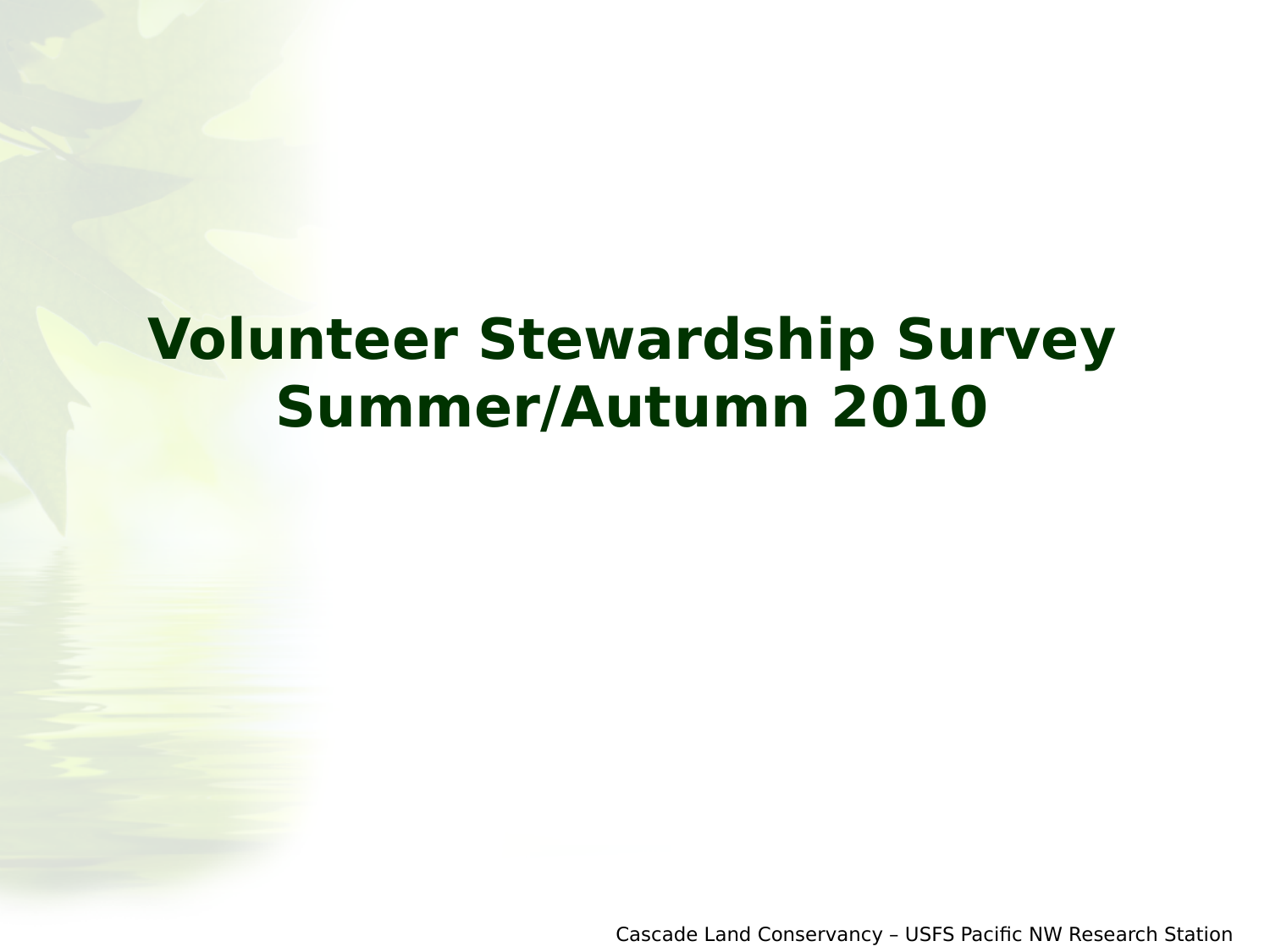

# Volunteer Stewardship Survey Summer/Autumn 2010
Cascade Land Conservancy – USFS Pacific NW Research Station